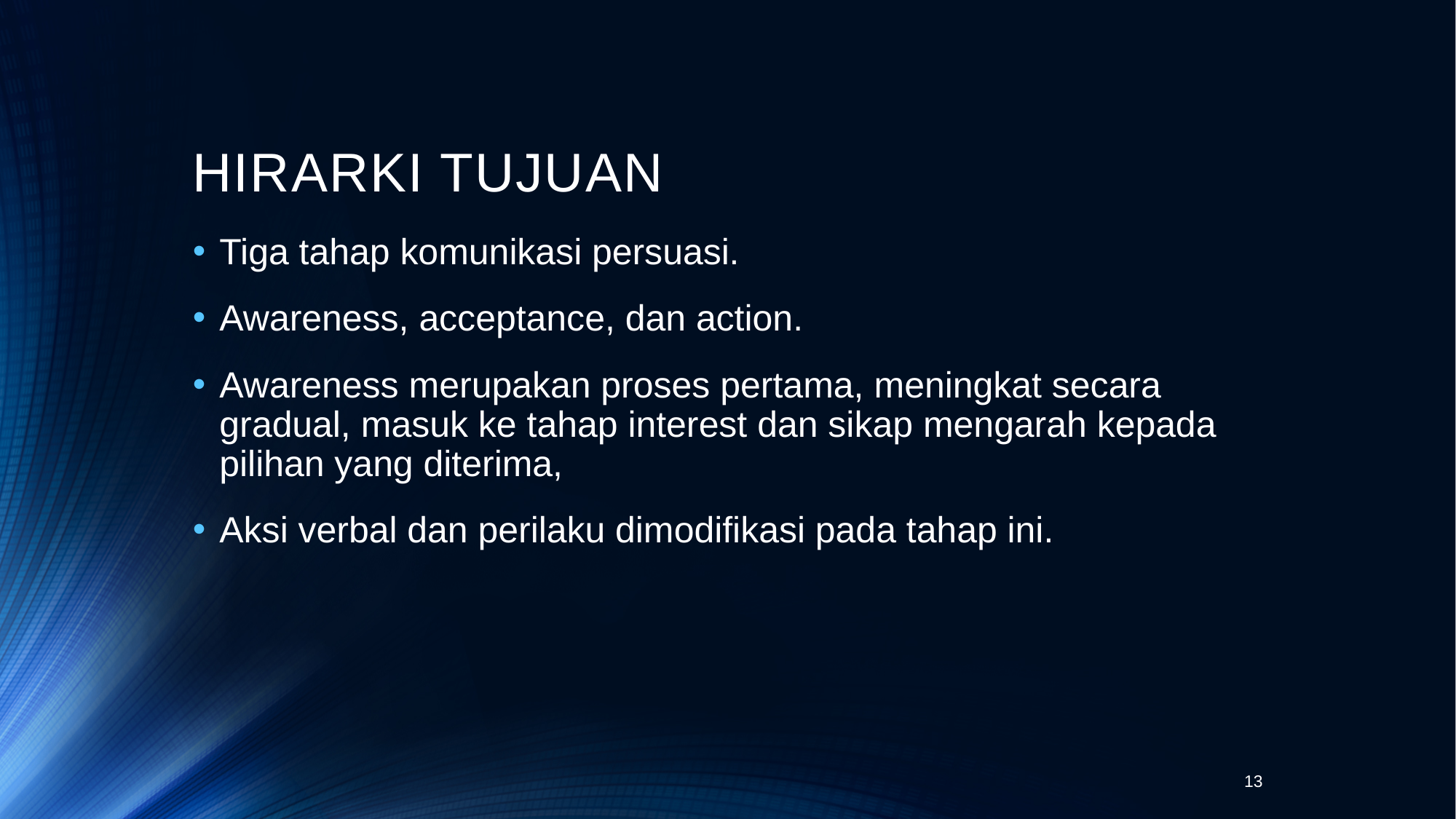

# HIRARKI TUJUAN
Tiga tahap komunikasi persuasi.
Awareness, acceptance, dan action.
Awareness merupakan proses pertama, meningkat secara gradual, masuk ke tahap interest dan sikap mengarah kepada pilihan yang diterima,
Aksi verbal dan perilaku dimodifikasi pada tahap ini.

13